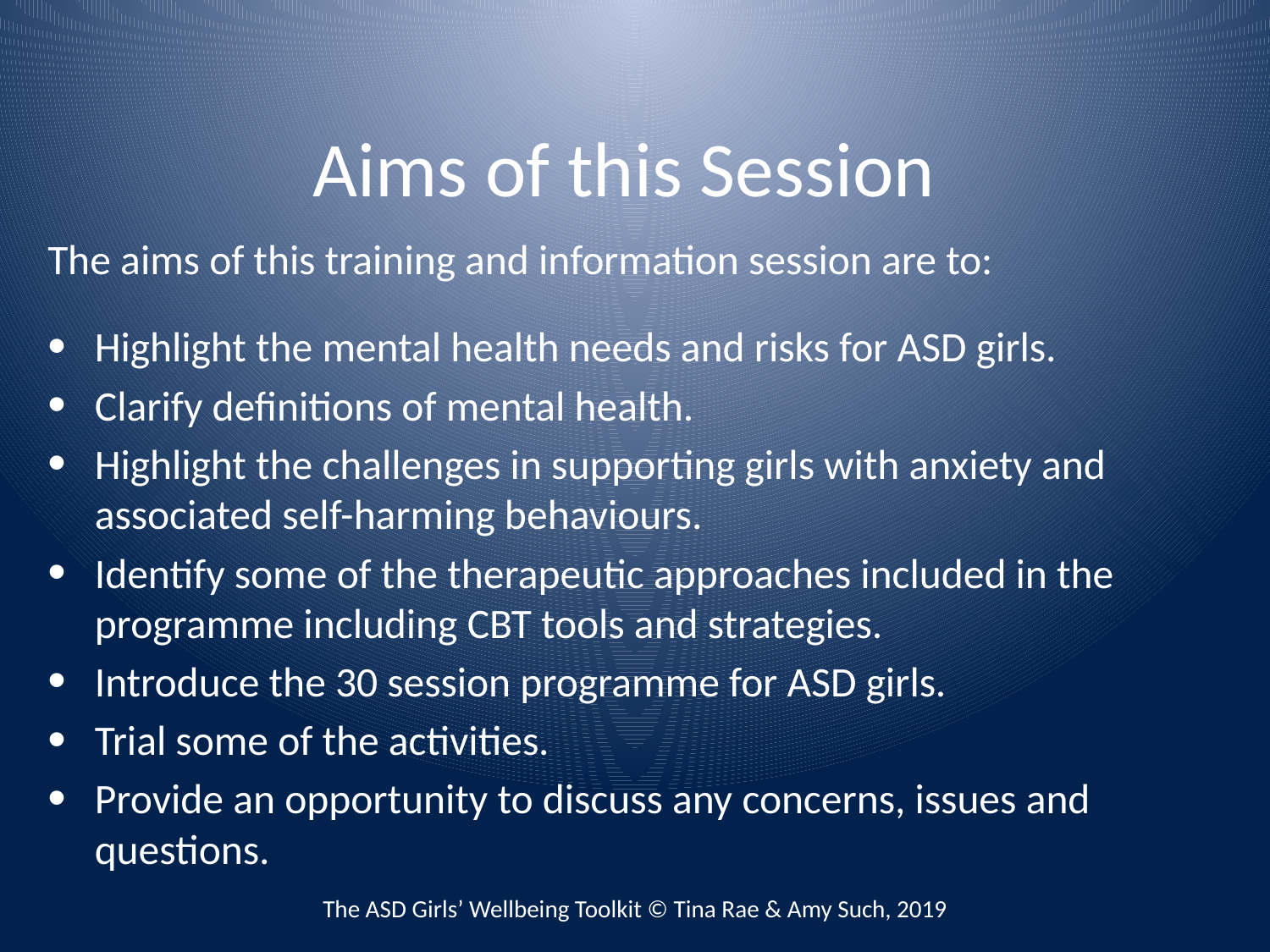

# Aims of this Session
The aims of this training and information session are to:

Highlight the mental health needs and risks for ASD girls.
Clarify definitions of mental health.
Highlight the challenges in supporting girls with anxiety and associated self-harming behaviours.
Identify some of the therapeutic approaches included in the programme including CBT tools and strategies.
Introduce the 30 session programme for ASD girls.
Trial some of the activities.
Provide an opportunity to discuss any concerns, issues and questions.
The ASD Girls’ Wellbeing Toolkit © Tina Rae & Amy Such, 2019